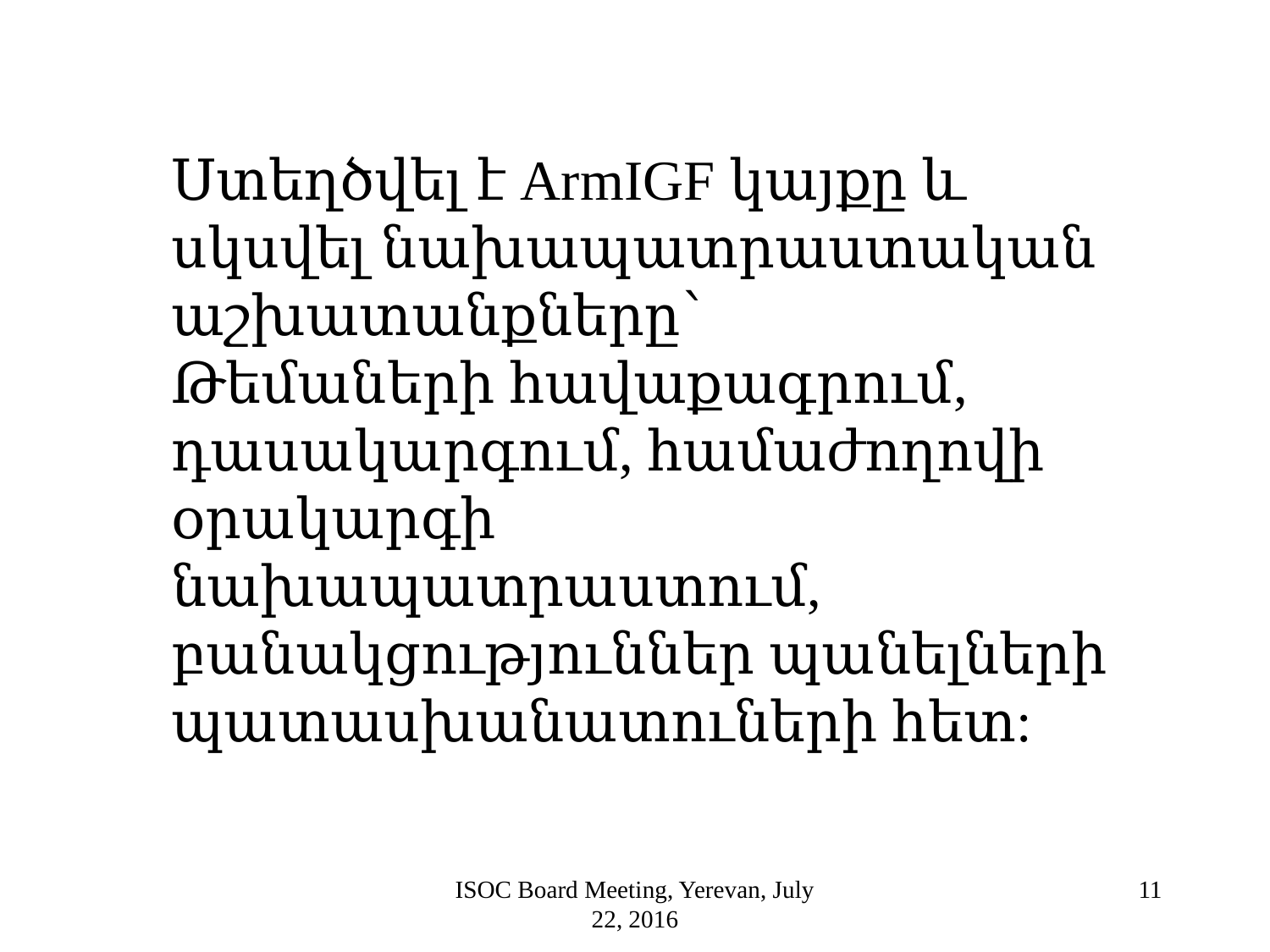

Ստեղծվել է ArmIGF կայքը և սկսվել նախապատրաստական աշխատանքները՝
Թեմաների հավաքագրում, դասակարգում, համաժողովի օրակարգի նախապատրաստում, բանակցություններ պանելների պատասխանատուների հետ:
ISOC Board Meeting, Yerevan, July 22, 2016
11